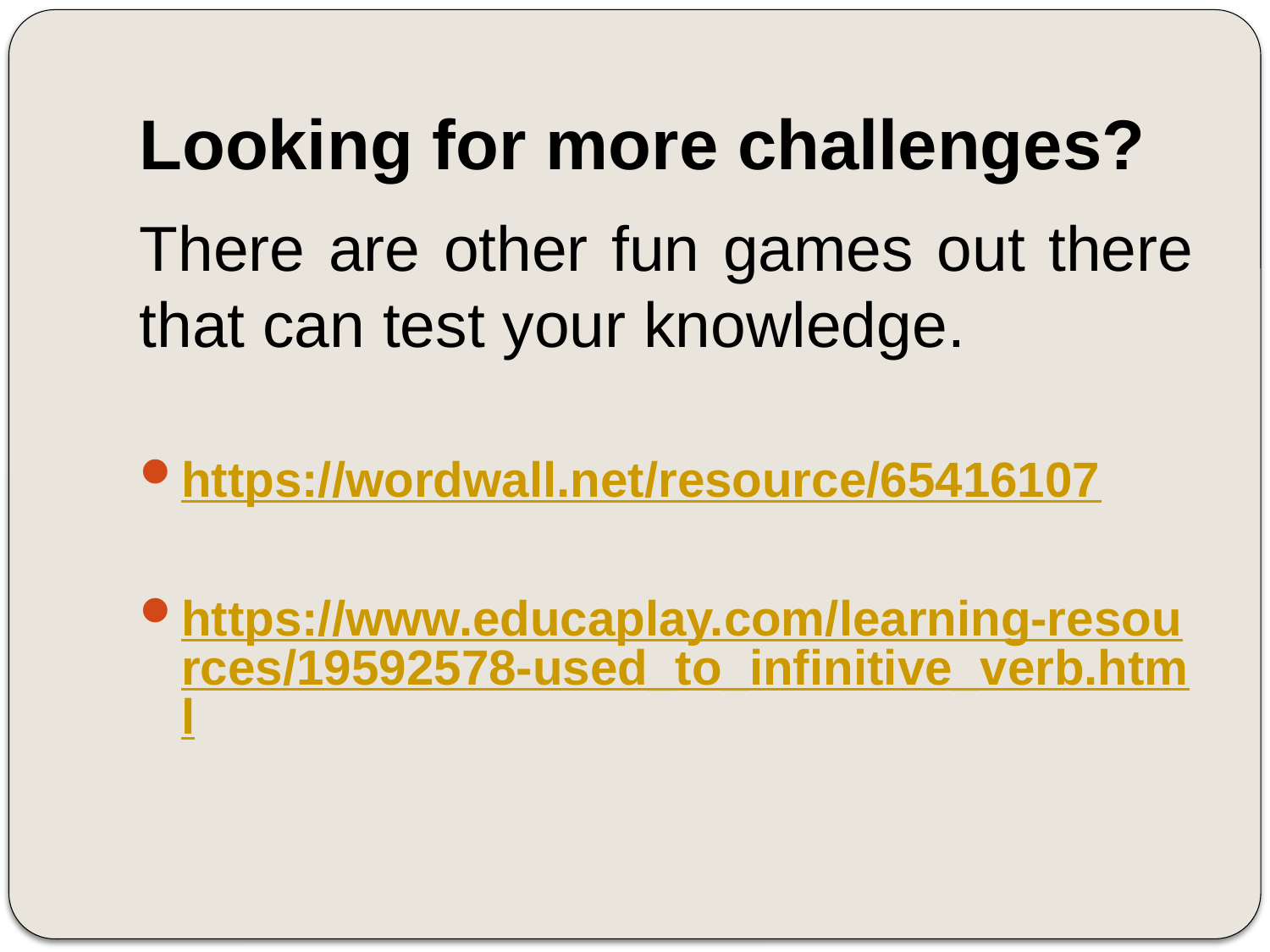

# Looking for more challenges?
There are other fun games out there that can test your knowledge.

https://wordwall.net/resource/65416107

https://www.educaplay.com/learning-resources/19592578-used_to_infinitive_verb.html